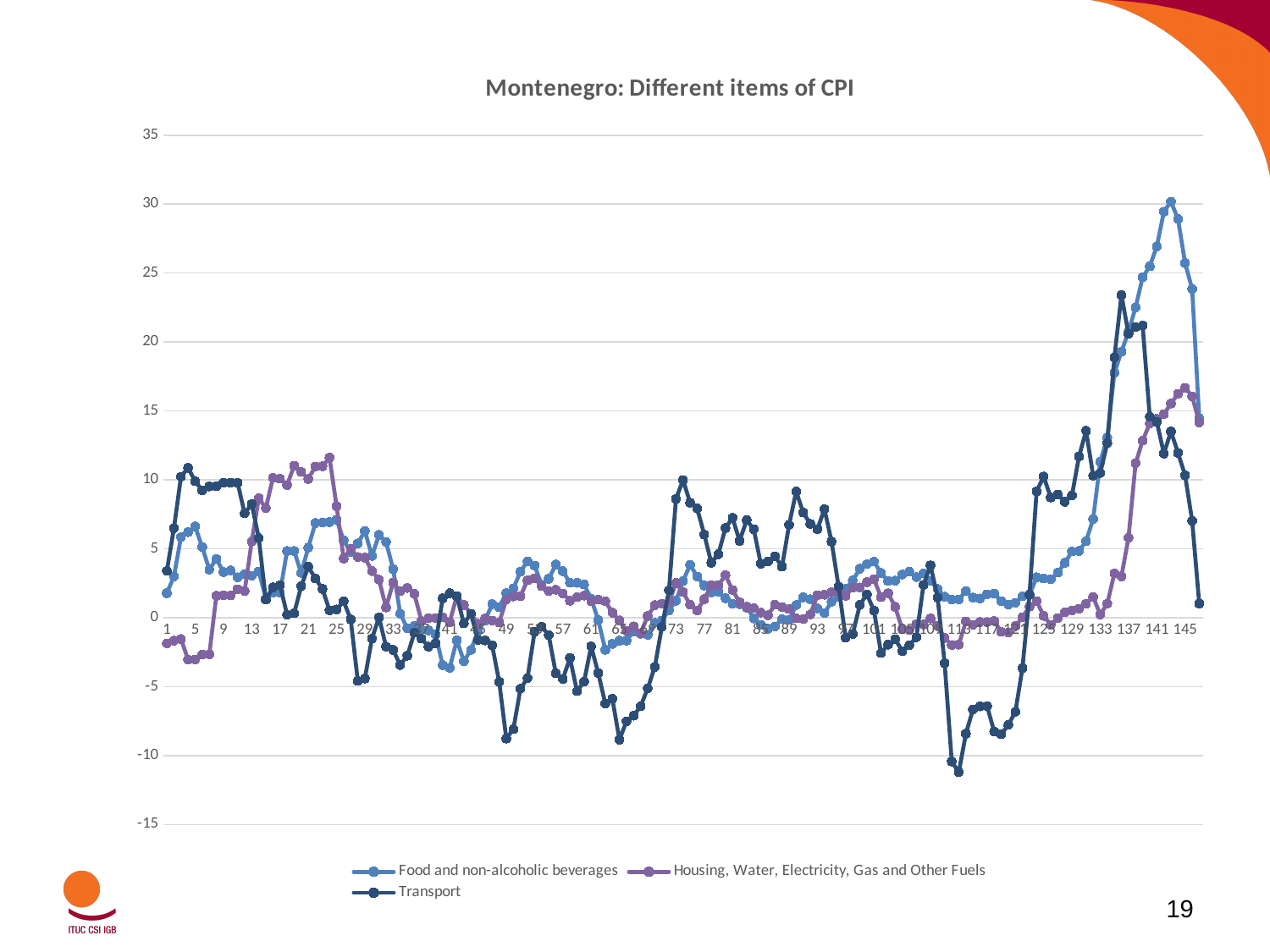

### Chart: Montenegro: Different items of CPI

| Category | Food and non-alcoholic beverages | Alcoholic Beverages, Tobacco, and Narcotics | Clothing and footwear | Housing, Water, Electricity, Gas and Other Fuels | Furnishings, household equipment and routine household maintenance | Health | Transport |
|---|---|---|---|---|---|---|---|
19